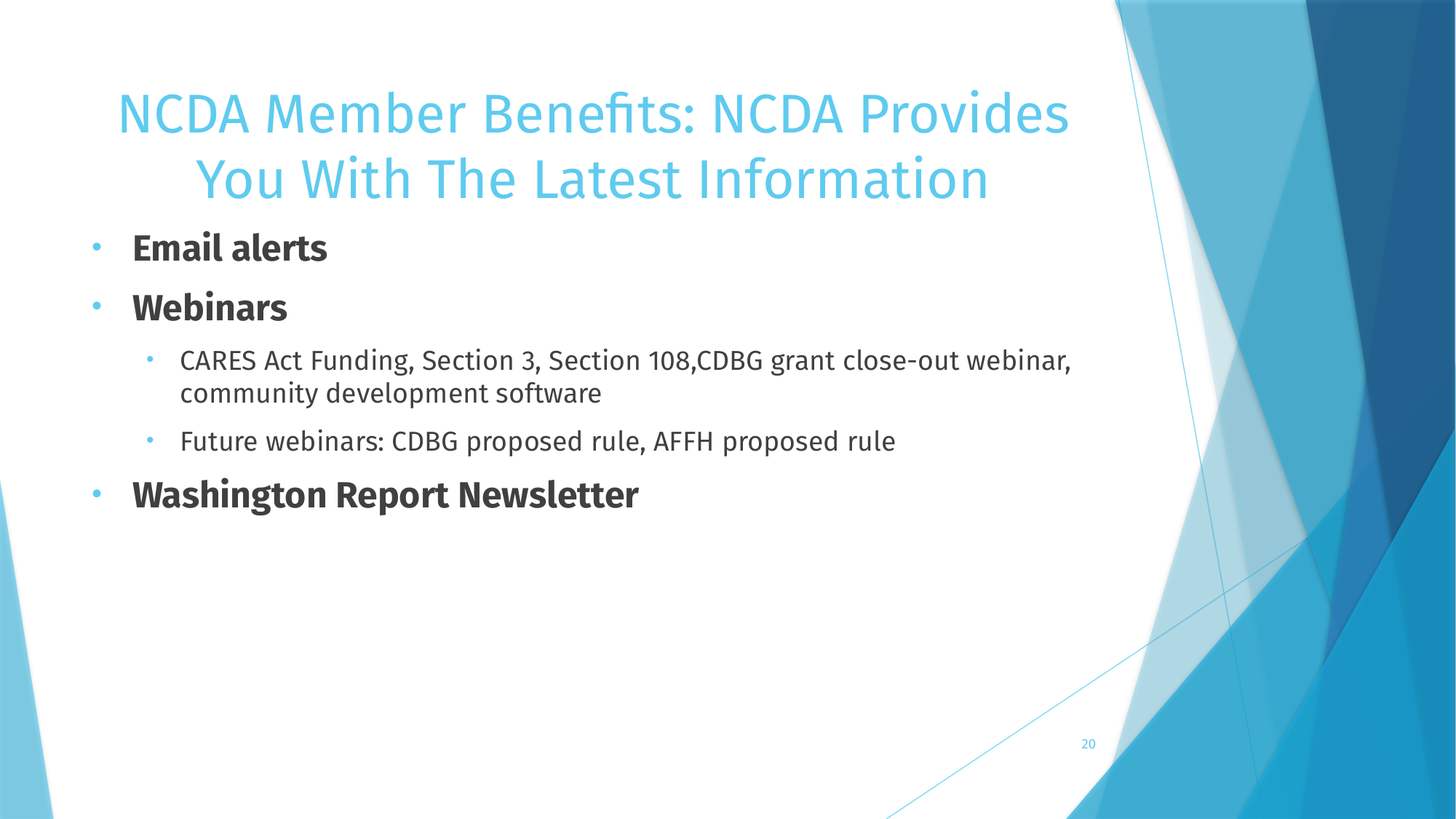

# NCDA Member Benefits: NCDA Provides You With The Latest Information
Email alerts
Webinars
CARES Act Funding, Section 3, Section 108,CDBG grant close-out webinar, community development software
Future webinars: CDBG proposed rule, AFFH proposed rule
Washington Report Newsletter

20